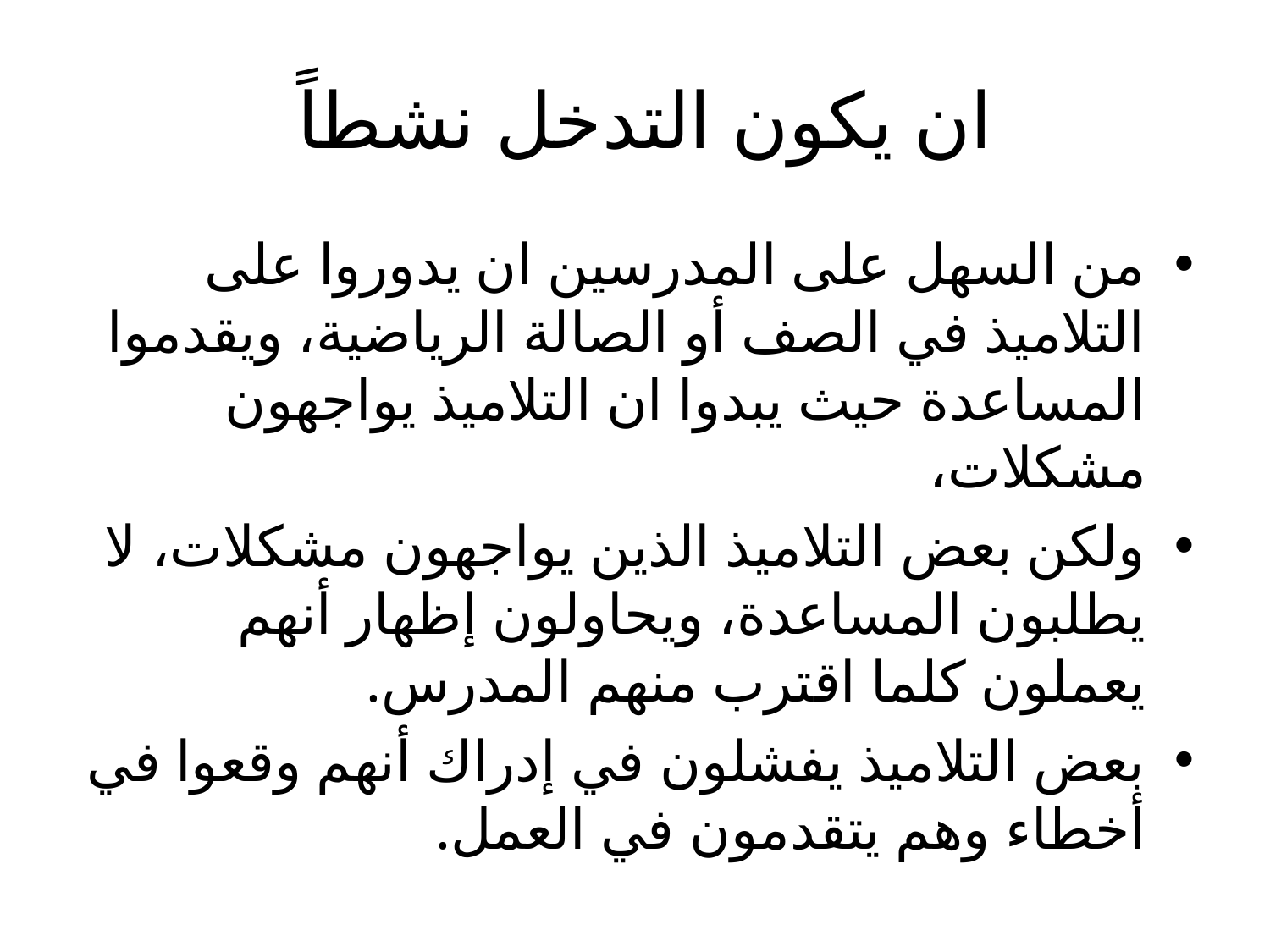

# ان يكون التدخل نشطاً
من السهل على المدرسين ان يدوروا على التلاميذ في الصف أو الصالة الرياضية، ويقدموا المساعدة حيث يبدوا ان التلاميذ يواجهون مشكلات،
ولكن بعض التلاميذ الذين يواجهون مشكلات، لا يطلبون المساعدة، ويحاولون إظهار أنهم يعملون كلما اقترب منهم المدرس.
بعض التلاميذ يفشلون في إدراك أنهم وقعوا في أخطاء وهم يتقدمون في العمل.